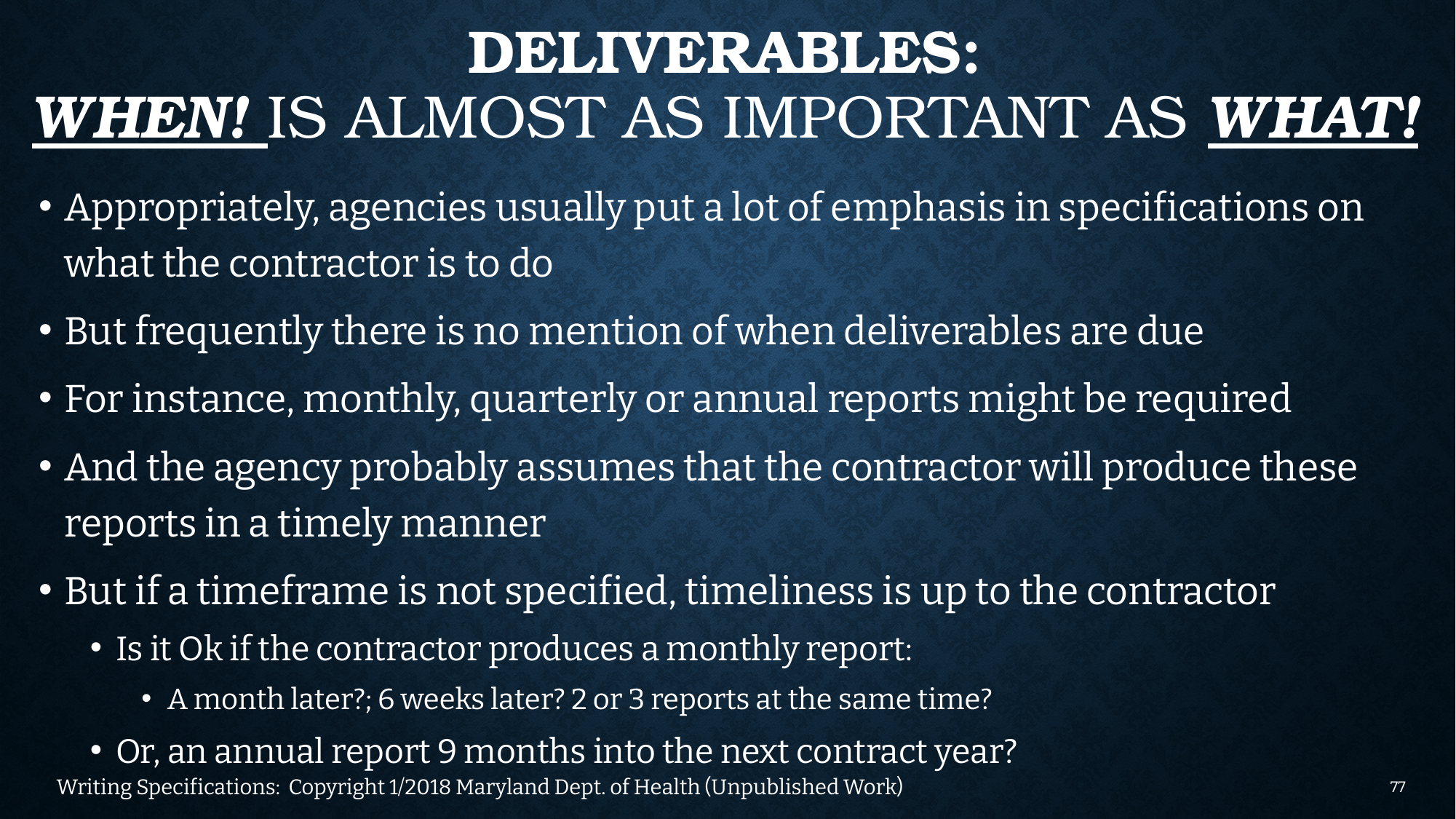

# Deliverables: when! is almost as important as what!
Appropriately, agencies usually put a lot of emphasis in specifications on what the contractor is to do
But frequently there is no mention of when deliverables are due
For instance, monthly, quarterly or annual reports might be required
And the agency probably assumes that the contractor will produce these reports in a timely manner
But if a timeframe is not specified, timeliness is up to the contractor
Is it Ok if the contractor produces a monthly report:
A month later?; 6 weeks later? 2 or 3 reports at the same time?
Or, an annual report 9 months into the next contract year?
Writing Specifications:  Copyright 1/2018 Maryland Dept. of Health (Unpublished Work)
77